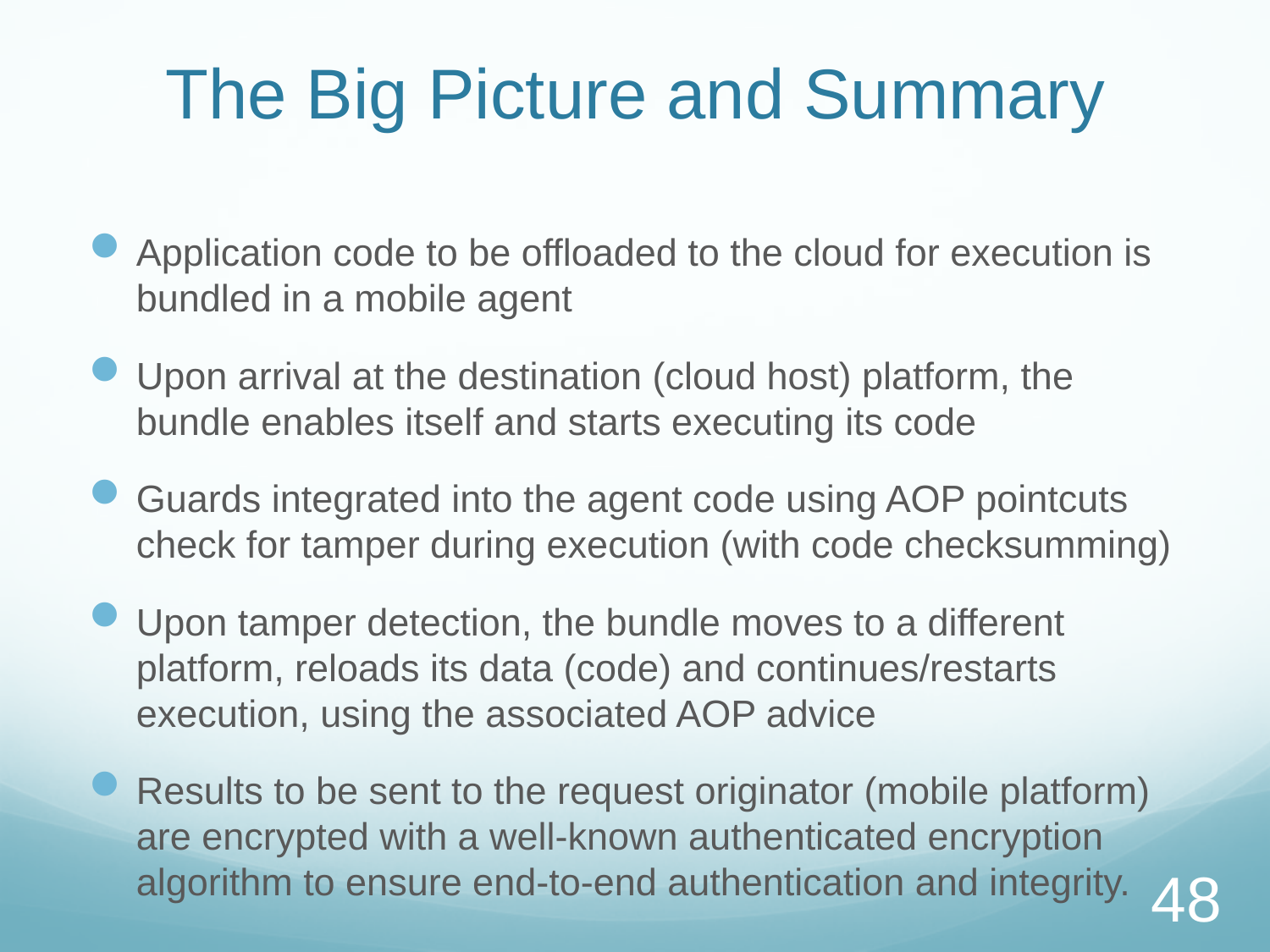

# The Big Picture and Summary
Application code to be offloaded to the cloud for execution is bundled in a mobile agent
Upon arrival at the destination (cloud host) platform, the bundle enables itself and starts executing its code
Guards integrated into the agent code using AOP pointcuts check for tamper during execution (with code checksumming)
Upon tamper detection, the bundle moves to a different platform, reloads its data (code) and continues/restarts execution, using the associated AOP advice
Results to be sent to the request originator (mobile platform) are encrypted with a well-known authenticated encryption algorithm to ensure end-to-end authentication and integrity.
48